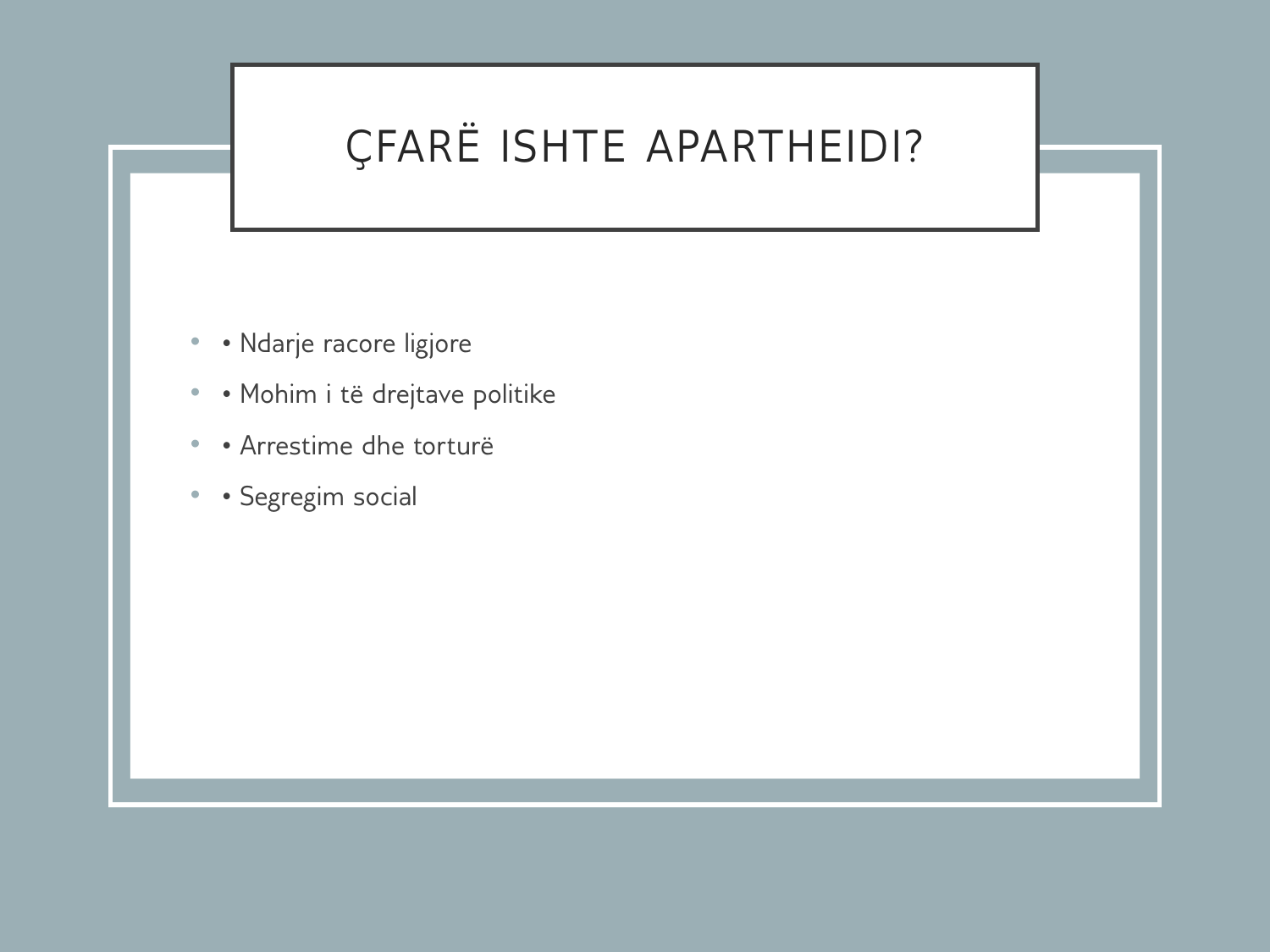

# Çfarë ishte Apartheidi?

• Ndarje racore ligjore
• Mohim i të drejtave politike
• Arrestime dhe torturë
• Segregim social